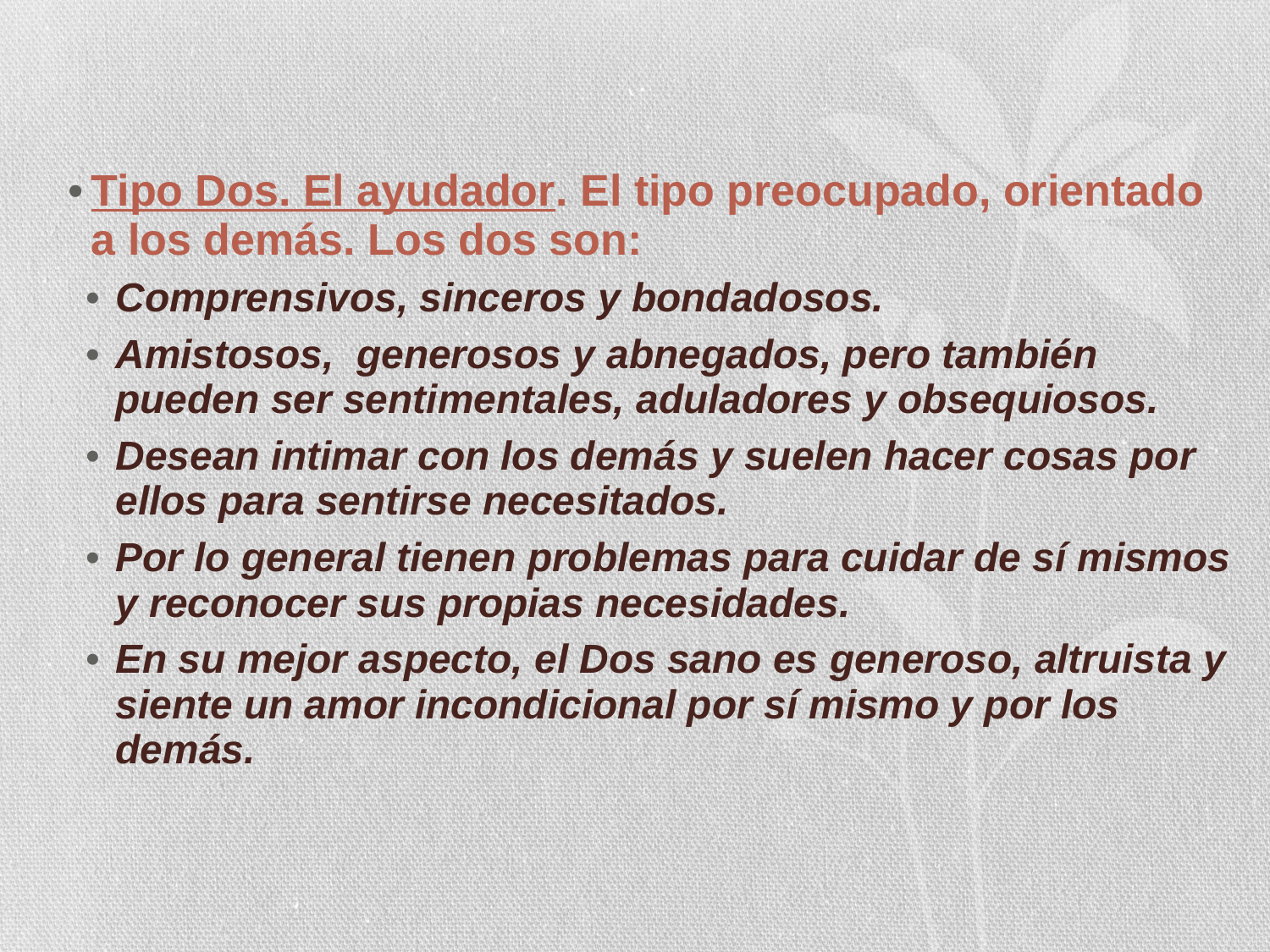

Tipo Dos. El ayudador. El tipo preocupado, orientado a los demás. Los dos son:
Comprensivos, sinceros y bondadosos.
Amistosos,  generosos y abnegados, pero también pueden ser sentimentales, aduladores y obsequiosos.
Desean intimar con los demás y suelen hacer cosas por ellos para sentirse necesitados.
Por lo general tienen problemas para cuidar de sí mismos y reconocer sus propias necesidades.
En su mejor aspecto, el Dos sano es generoso, altruista y siente un amor incondicional por sí mismo y por los demás.